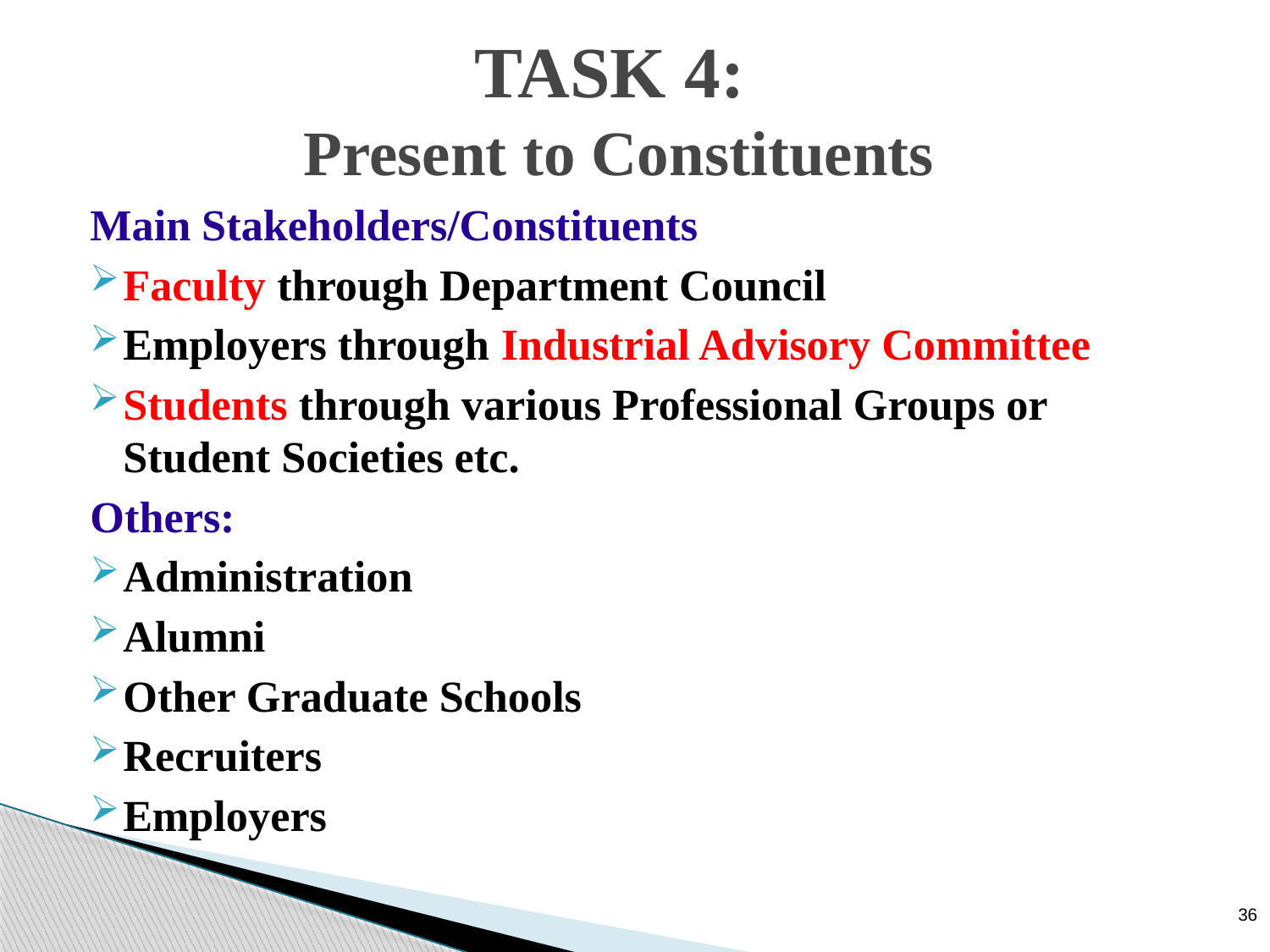

TASK 4:
Present to Constituents
Main Stakeholders/Constituents
Faculty through Department Council
Employers through Industrial Advisory Committee
Students through various Professional Groups or Student Societies etc.
Others:
Administration
Alumni
Other Graduate Schools
Recruiters
Employers
36